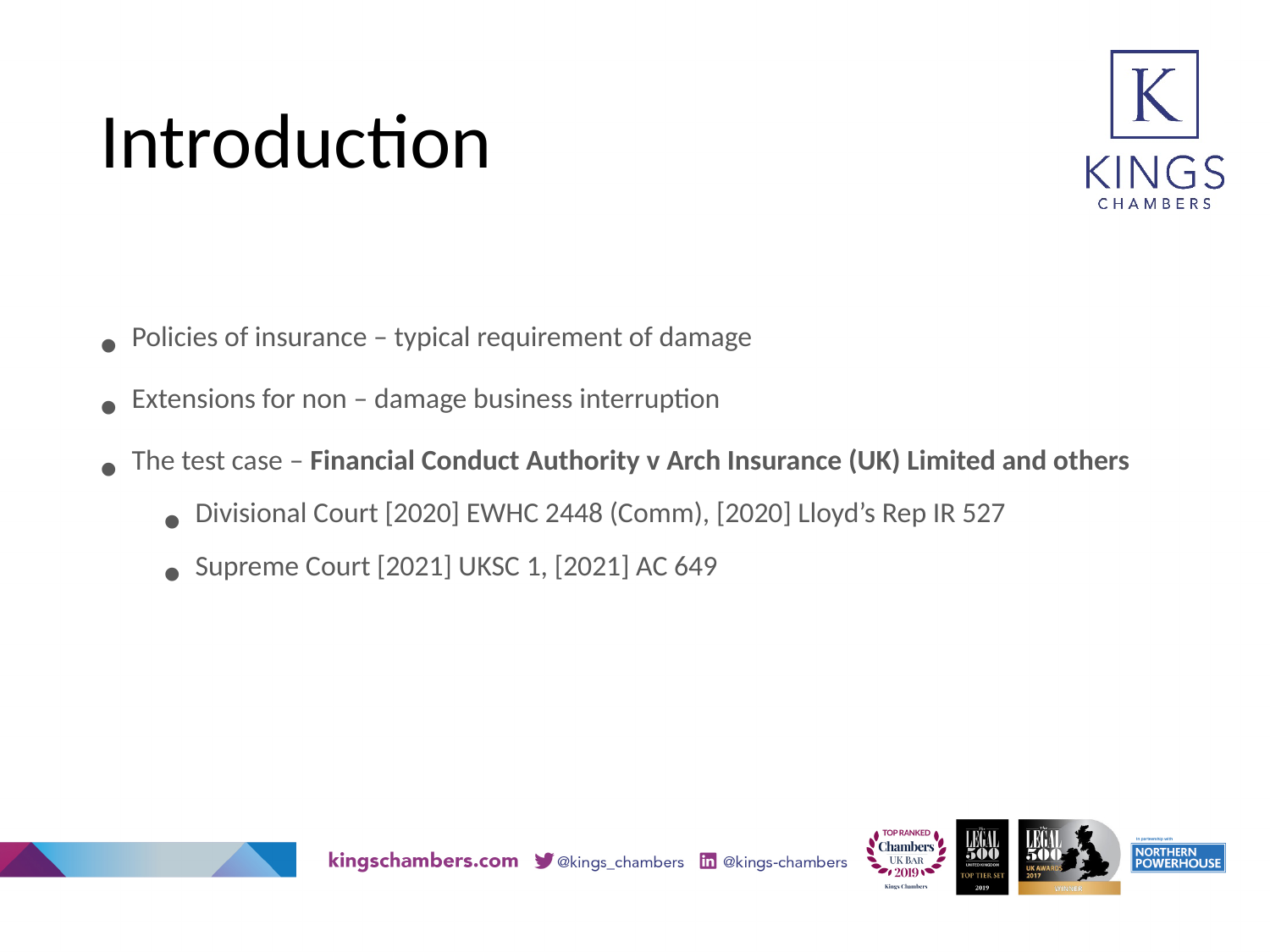

# Introduction

Policies of insurance – typical requirement of damage
Extensions for non – damage business interruption
The test case – Financial Conduct Authority v Arch Insurance (UK) Limited and others
Divisional Court [2020] EWHC 2448 (Comm), [2020] Lloyd’s Rep IR 527
Supreme Court [2021] UKSC 1, [2021] AC 649